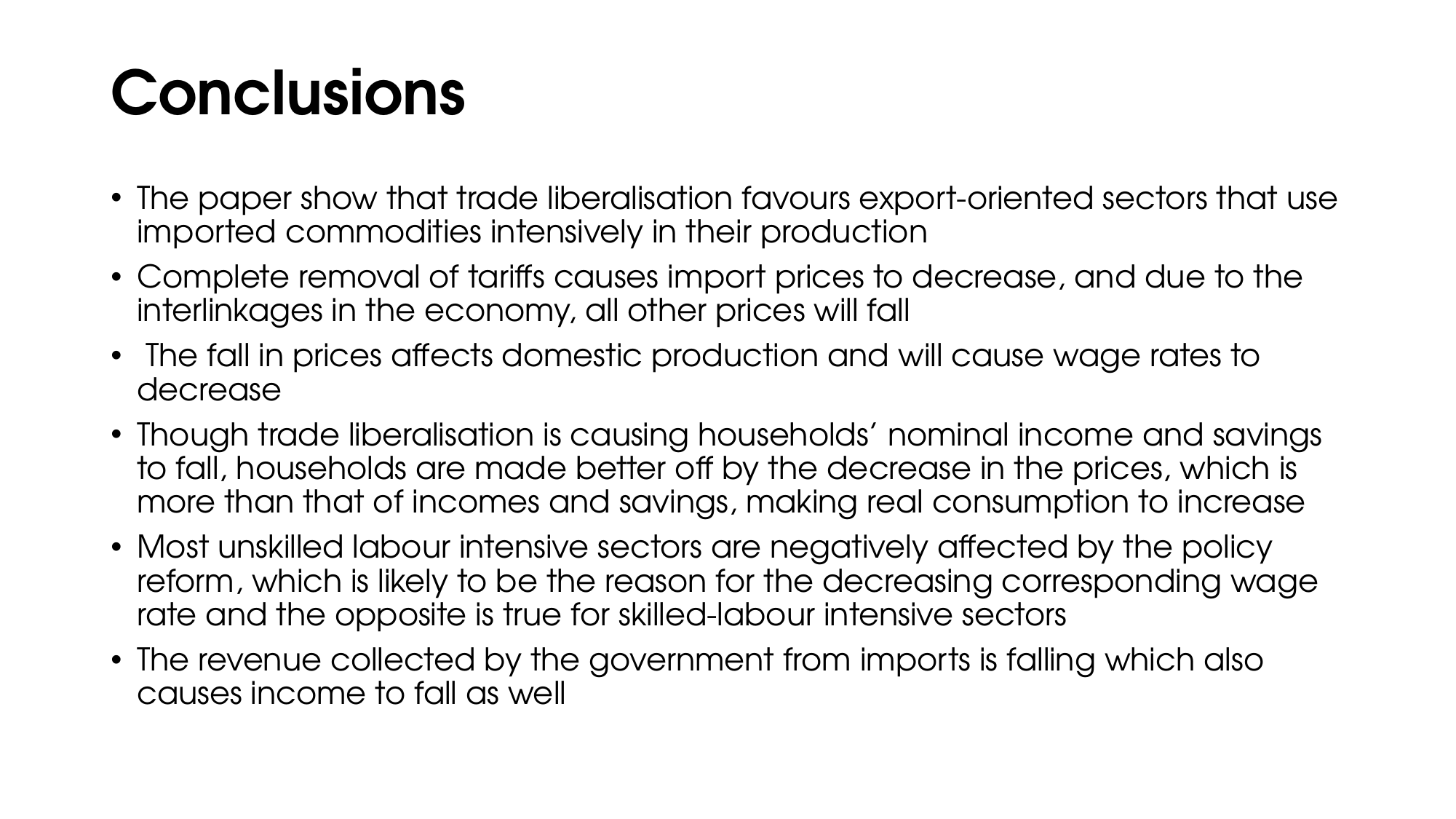

# Conclusions
The paper show that trade liberalisation favours export-oriented sectors that use imported commodities intensively in their production
Complete removal of tariffs causes import prices to decrease, and due to the interlinkages in the economy, all other prices will fall
 The fall in prices affects domestic production and will cause wage rates to decrease
Though trade liberalisation is causing households’ nominal income and savings to fall, households are made better off by the decrease in the prices, which is more than that of incomes and savings, making real consumption to increase
Most unskilled labour intensive sectors are negatively affected by the policy reform, which is likely to be the reason for the decreasing corresponding wage rate and the opposite is true for skilled-labour intensive sectors
The revenue collected by the government from imports is falling which also causes income to fall as well